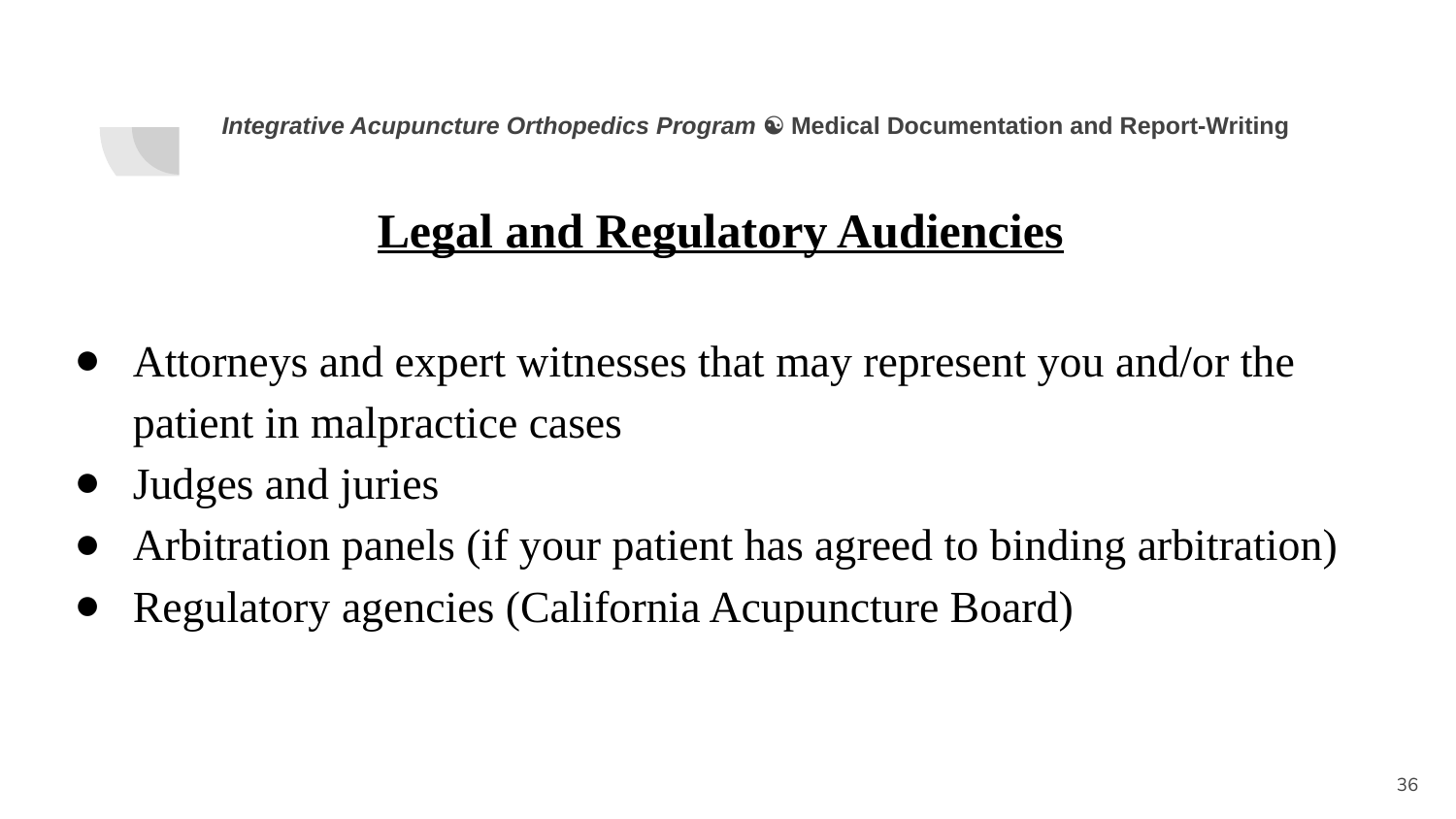

Integrative Acupuncture Orthopedics Program ☯ Medical Documentation and Report-Writing
Legal and Regulatory Audiencies

Attorneys and expert witnesses that may represent you and/or the patient in malpractice cases
Judges and juries
Arbitration panels (if your patient has agreed to binding arbitration)
Regulatory agencies (California Acupuncture Board)

36